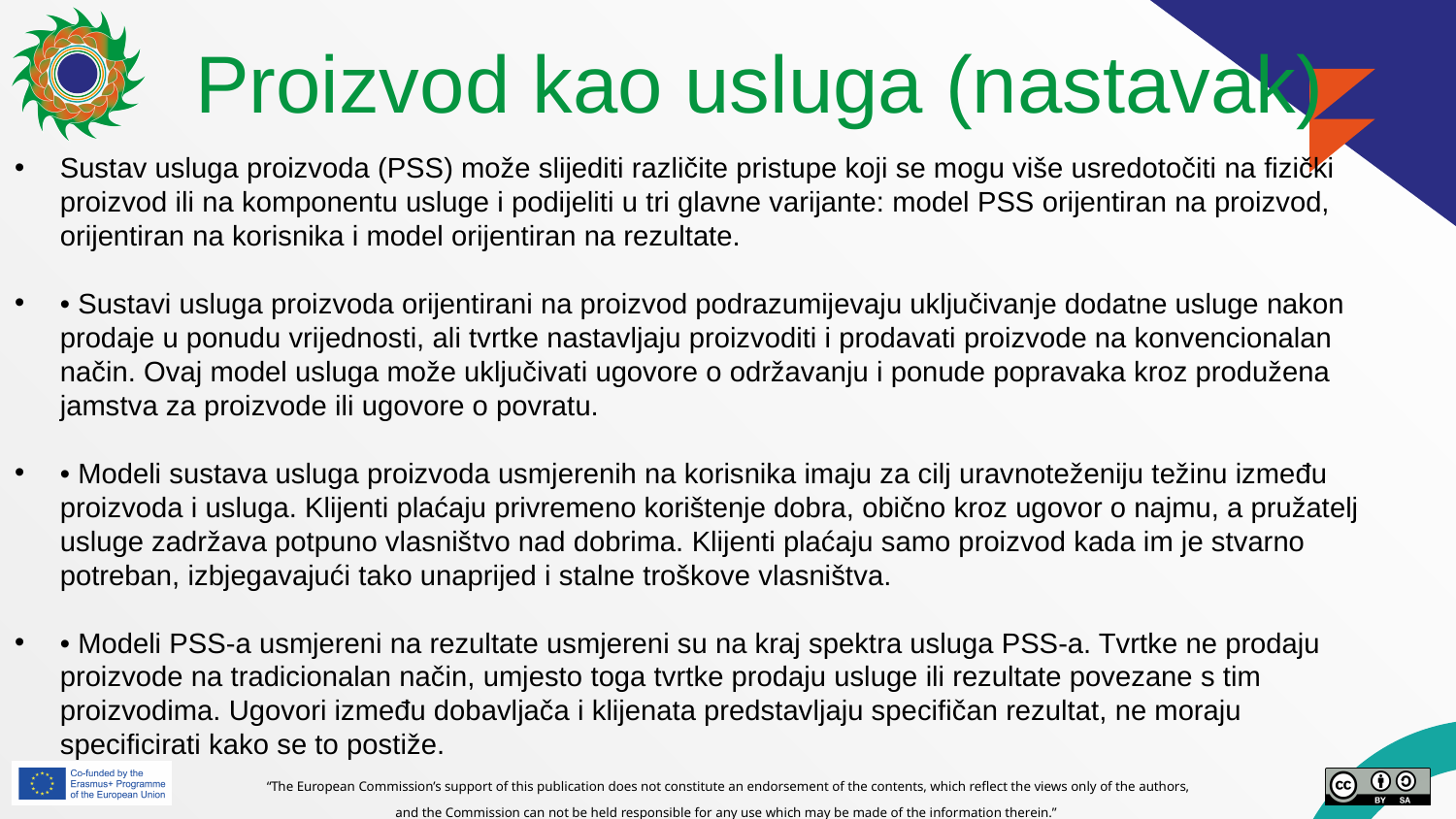

# Proizvod kao usluga (nastavak)
Sustav usluga proizvoda (PSS) može slijediti različite pristupe koji se mogu više usredotočiti na fizički proizvod ili na komponentu usluge i podijeliti u tri glavne varijante: model PSS orijentiran na proizvod, orijentiran na korisnika i model orijentiran na rezultate.

• Sustavi usluga proizvoda orijentirani na proizvod podrazumijevaju uključivanje dodatne usluge nakon prodaje u ponudu vrijednosti, ali tvrtke nastavljaju proizvoditi i prodavati proizvode na konvencionalan način. Ovaj model usluga može uključivati ugovore o održavanju i ponude popravaka kroz produžena jamstva za proizvode ili ugovore o povratu.

• Modeli sustava usluga proizvoda usmjerenih na korisnika imaju za cilj uravnoteženiju težinu između proizvoda i usluga. Klijenti plaćaju privremeno korištenje dobra, obično kroz ugovor o najmu, a pružatelj usluge zadržava potpuno vlasništvo nad dobrima. Klijenti plaćaju samo proizvod kada im je stvarno potreban, izbjegavajući tako unaprijed i stalne troškove vlasništva.

• Modeli PSS-a usmjereni na rezultate usmjereni su na kraj spektra usluga PSS-a. Tvrtke ne prodaju proizvode na tradicionalan način, umjesto toga tvrtke prodaju usluge ili rezultate povezane s tim proizvodima. Ugovori između dobavljača i klijenata predstavljaju specifičan rezultat, ne moraju specificirati kako se to postiže.